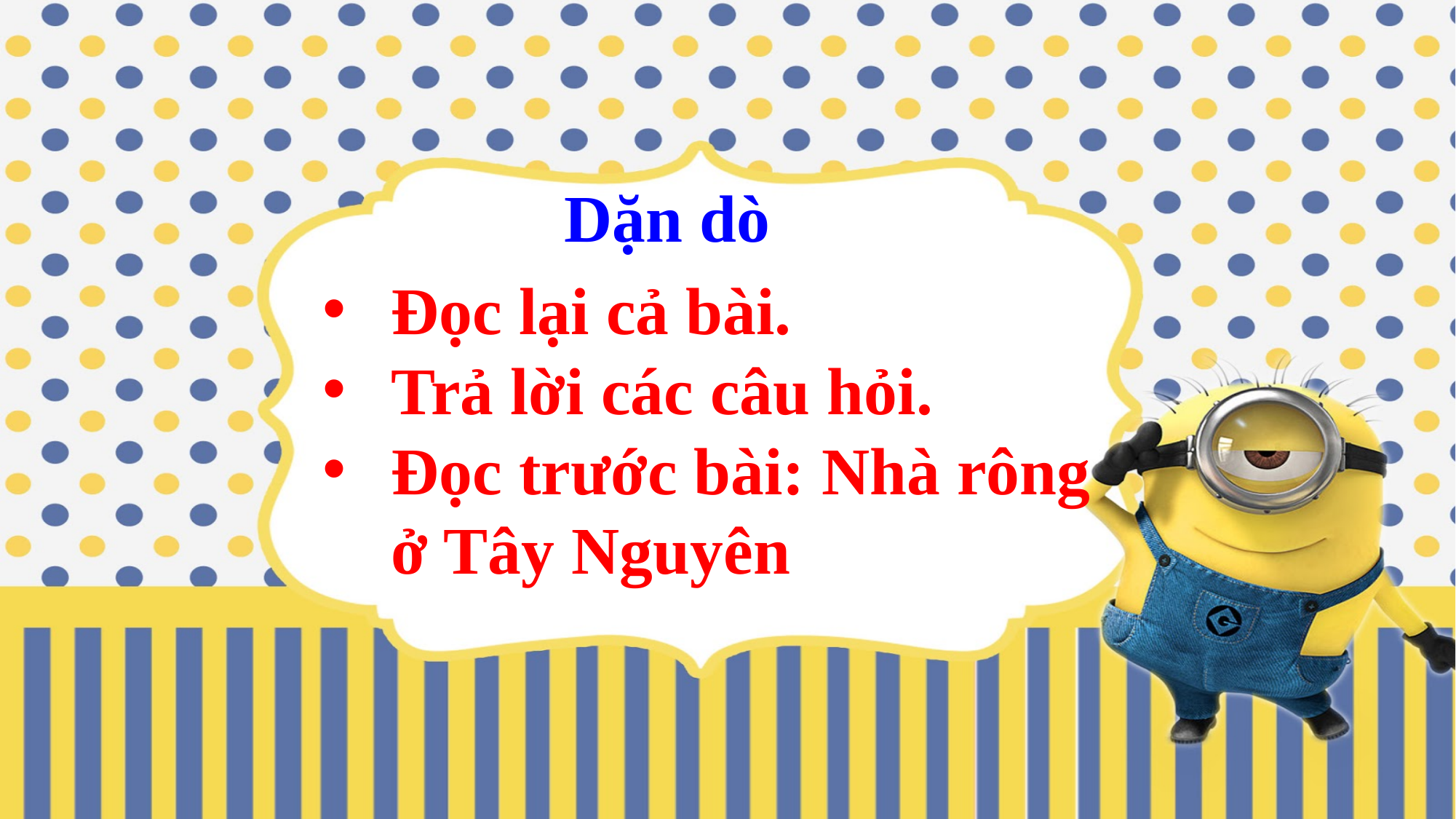

Dặn dò
Đọc lại cả bài.
Trả lời các câu hỏi.
Đọc trước bài: Nhà rông ở Tây Nguyên